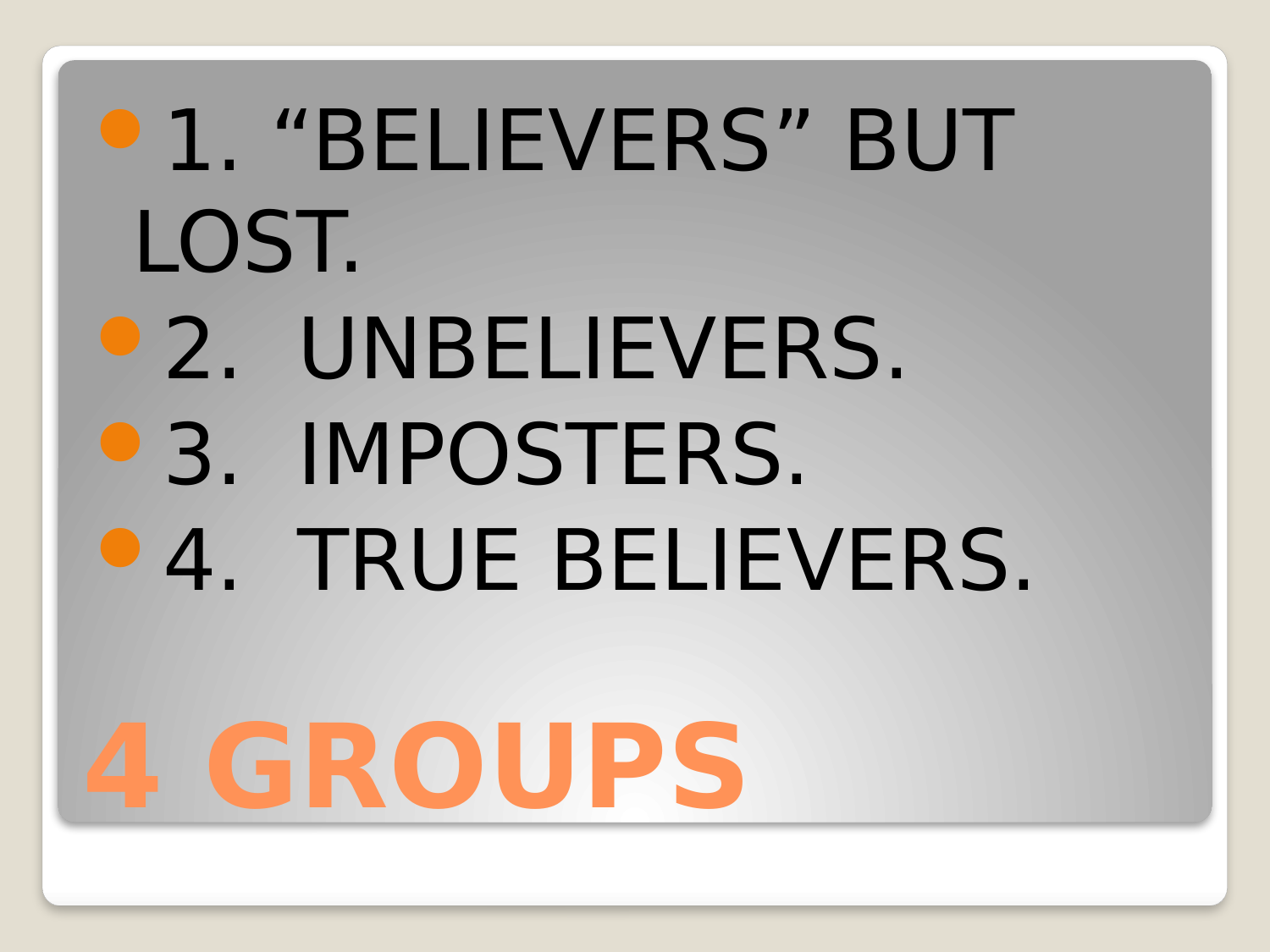

1. “BELIEVERS” BUT LOST.
2.  UNBELIEVERS.
3.  IMPOSTERS.
4.  TRUE BELIEVERS.
# 4 GROUPS